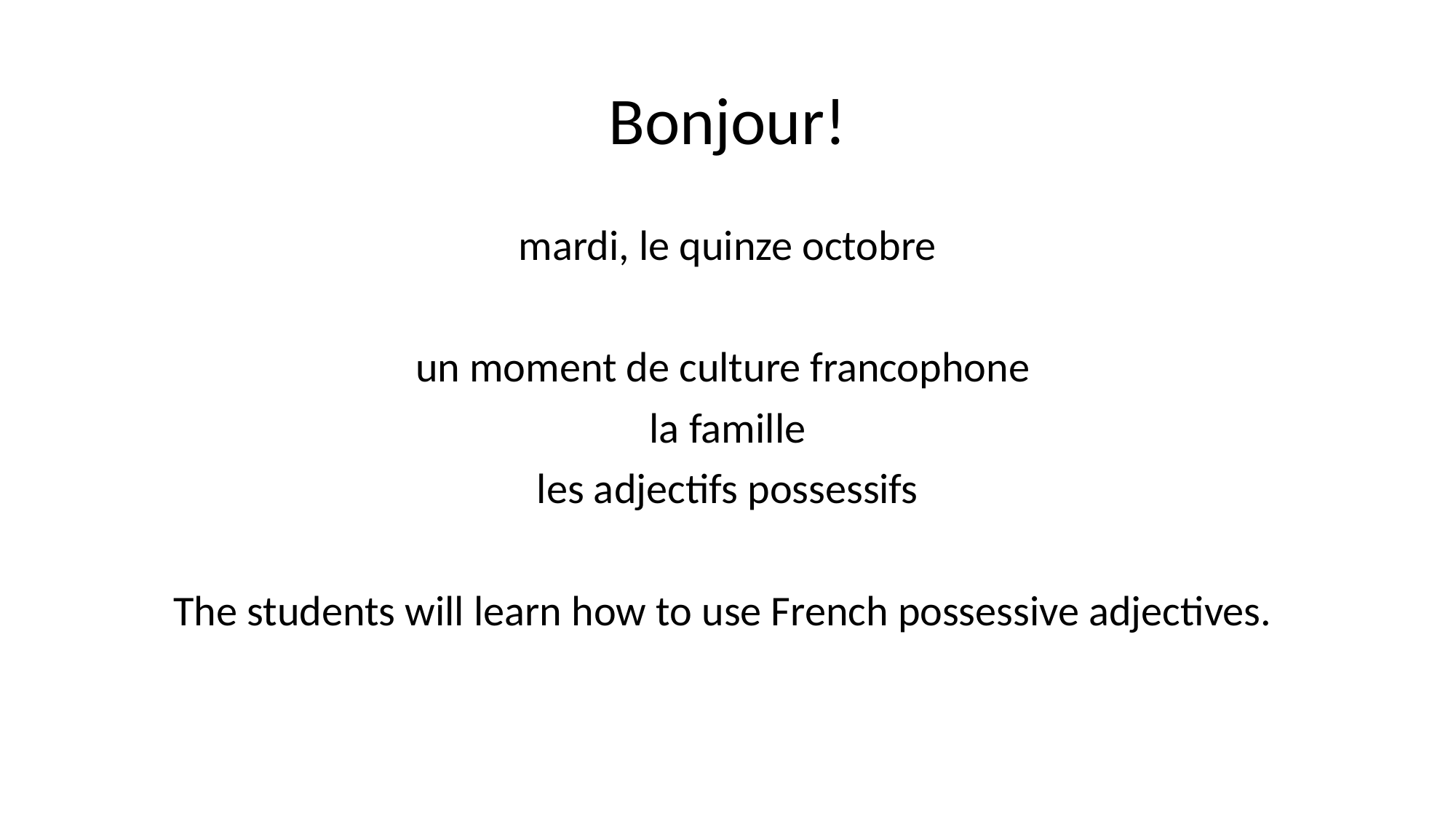

# Bonjour!
mardi, le quinze octobre

un moment de culture francophone
la famille
les adjectifs possessifs

The students will learn how to use French possessive adjectives.